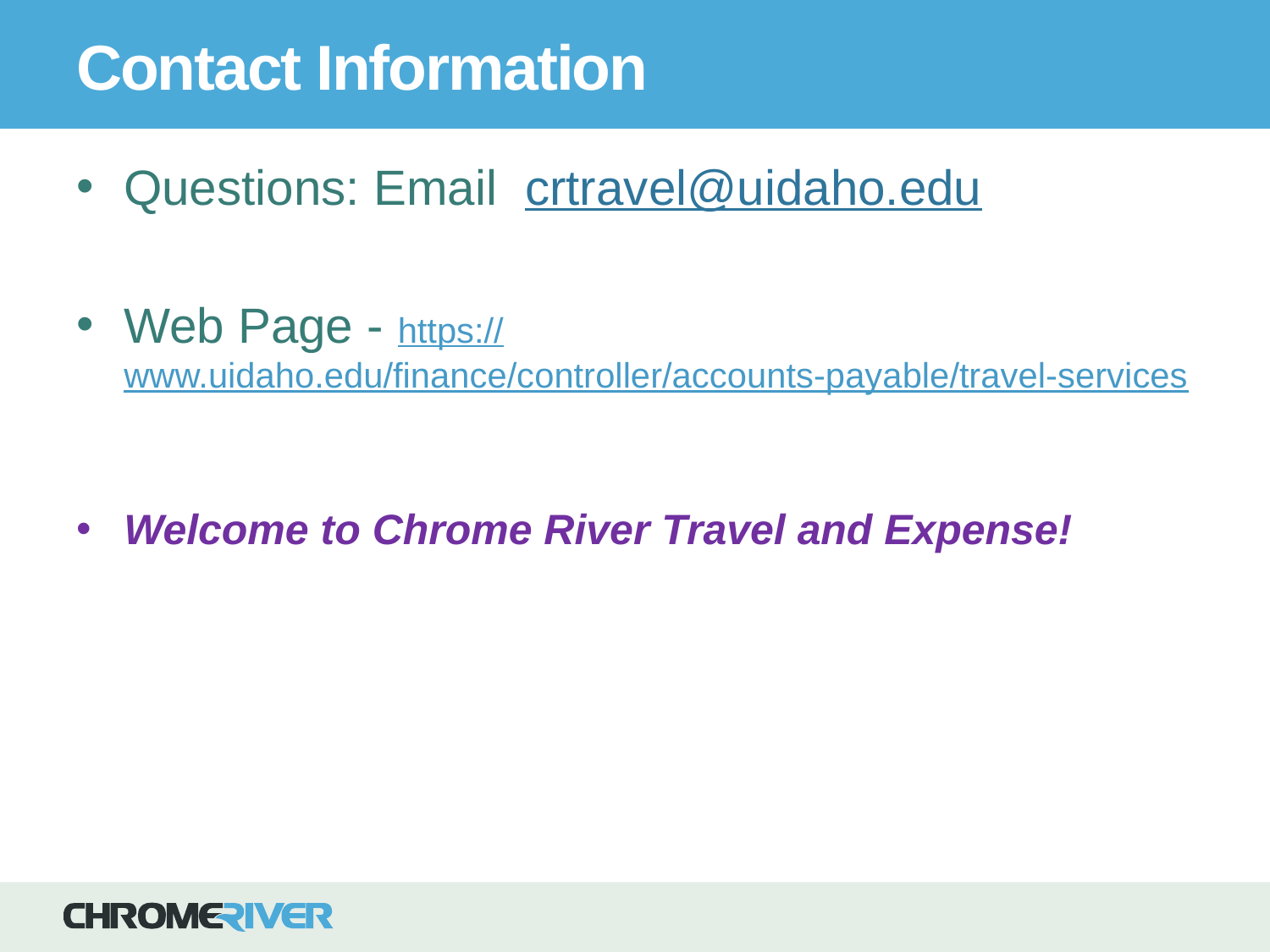

# Contact Information
Questions: Email  crtravel@uidaho.edu

Web Page - https://www.uidaho.edu/finance/controller/accounts-payable/travel-services

Welcome to Chrome River Travel and Expense!